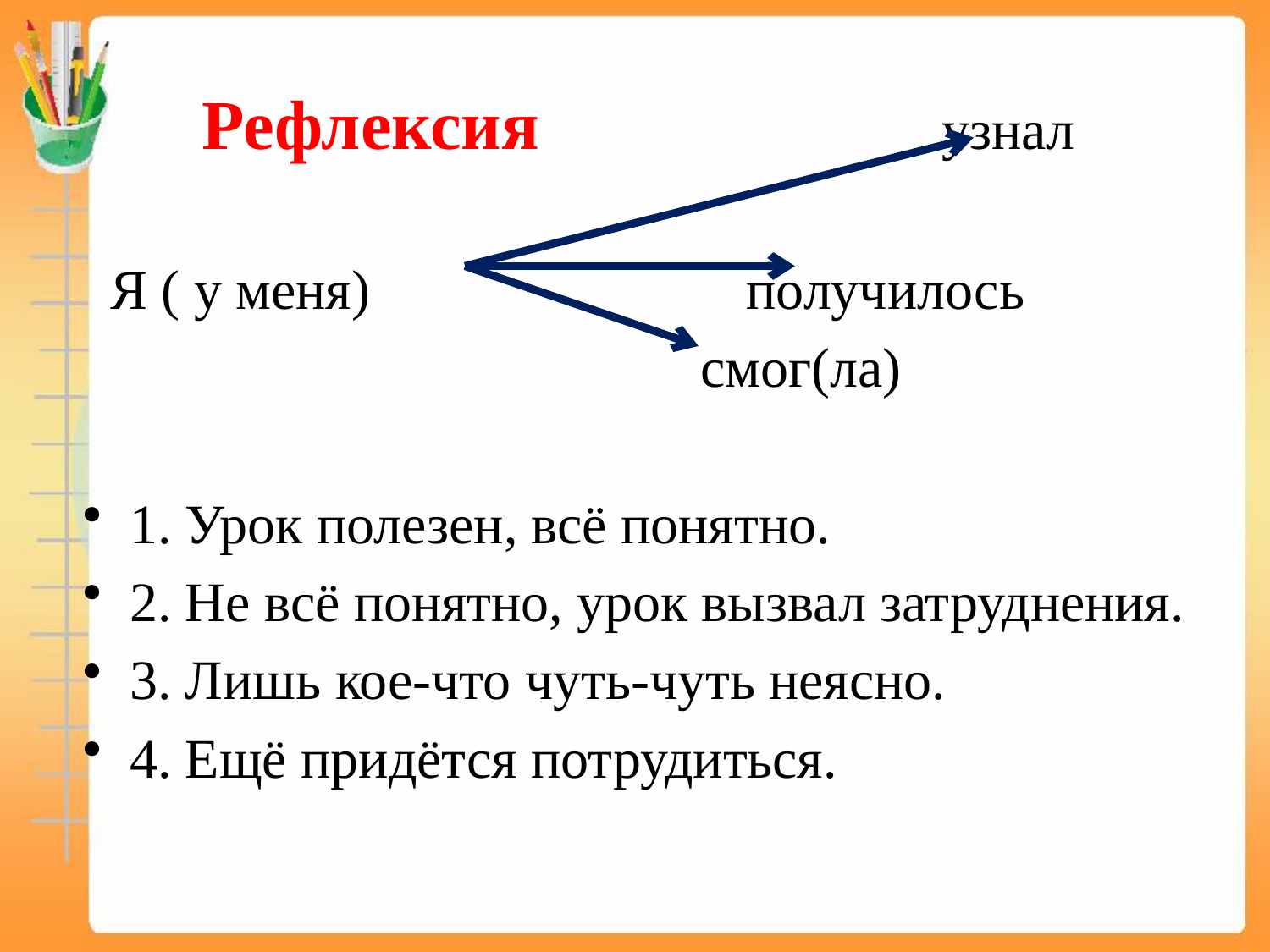

Рефлексия                         узнал

  Я ( у меня)                           получилось
                                        смог(ла)

1. Урок полезен, всё понятно.
2. Не всё понятно, урок вызвал затруднения.
3. Лишь кое-что чуть-чуть неясно.
4. Ещё придётся потрудиться.